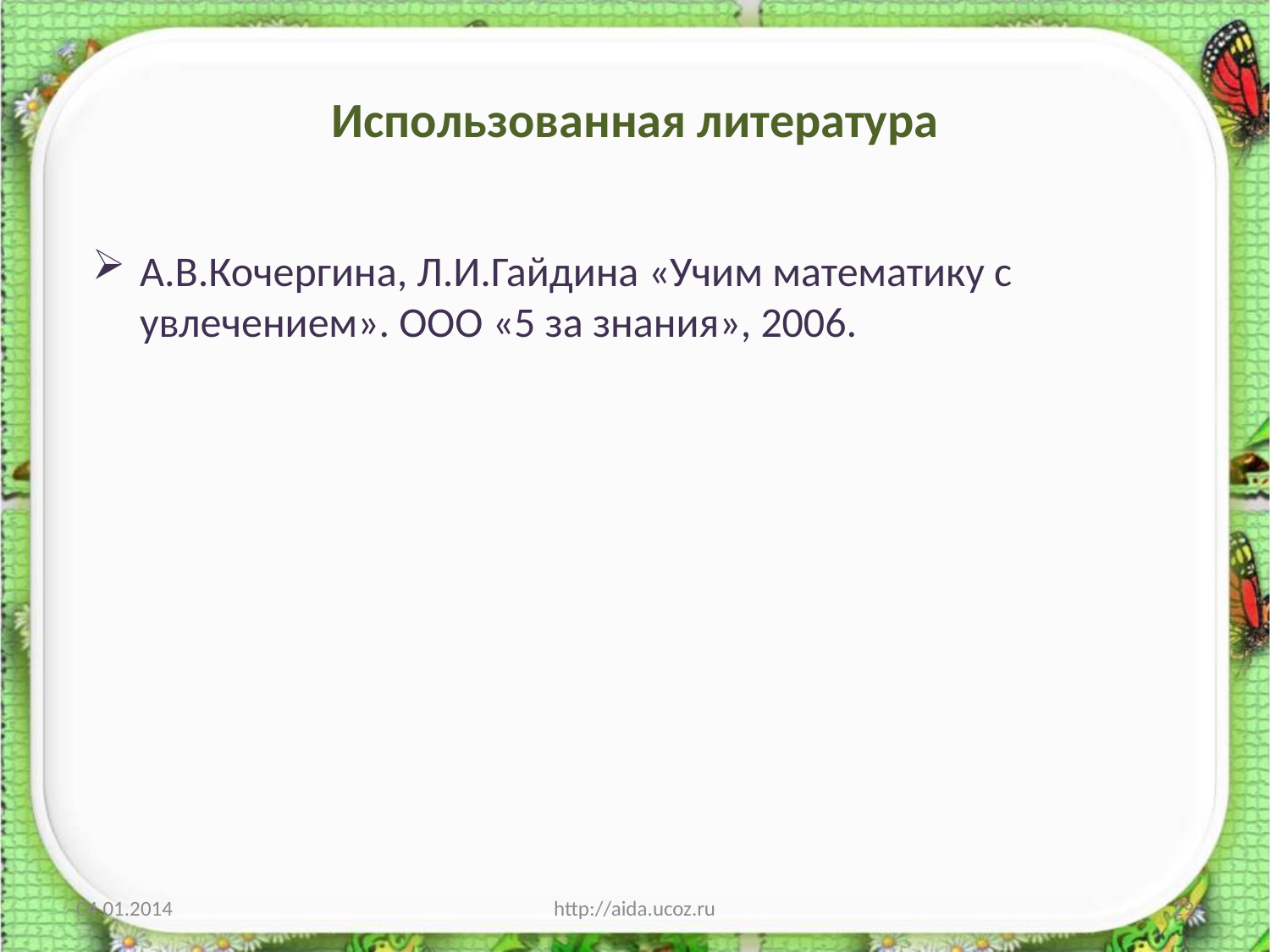

# Использованная литература
А.В.Кочергина, Л.И.Гайдина «Учим математику с увлечением». ООО «5 за знания», 2006.

04.01.2014
http://aida.ucoz.ru
29